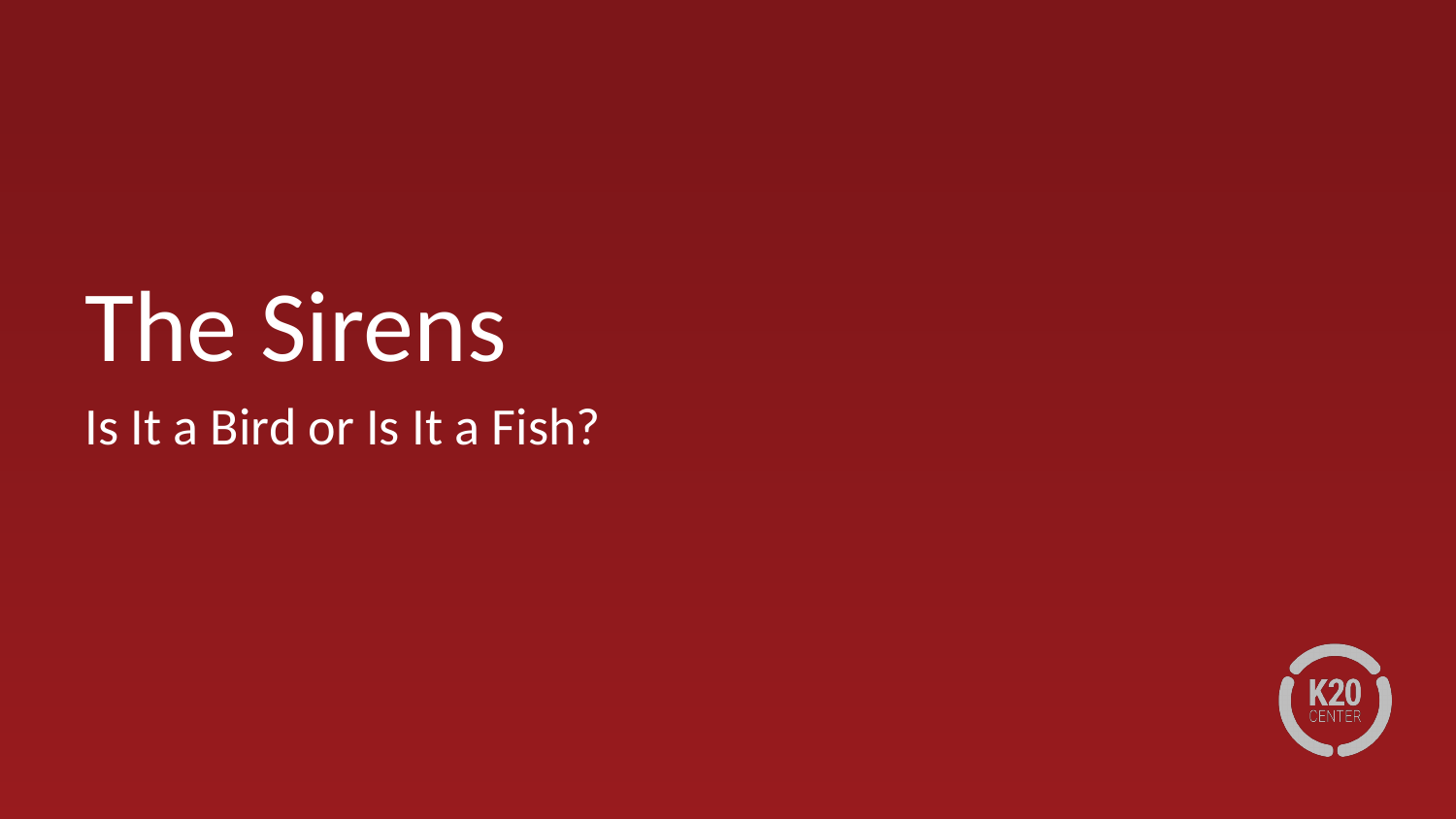

# The Sirens
Is It a Bird or Is It a Fish?